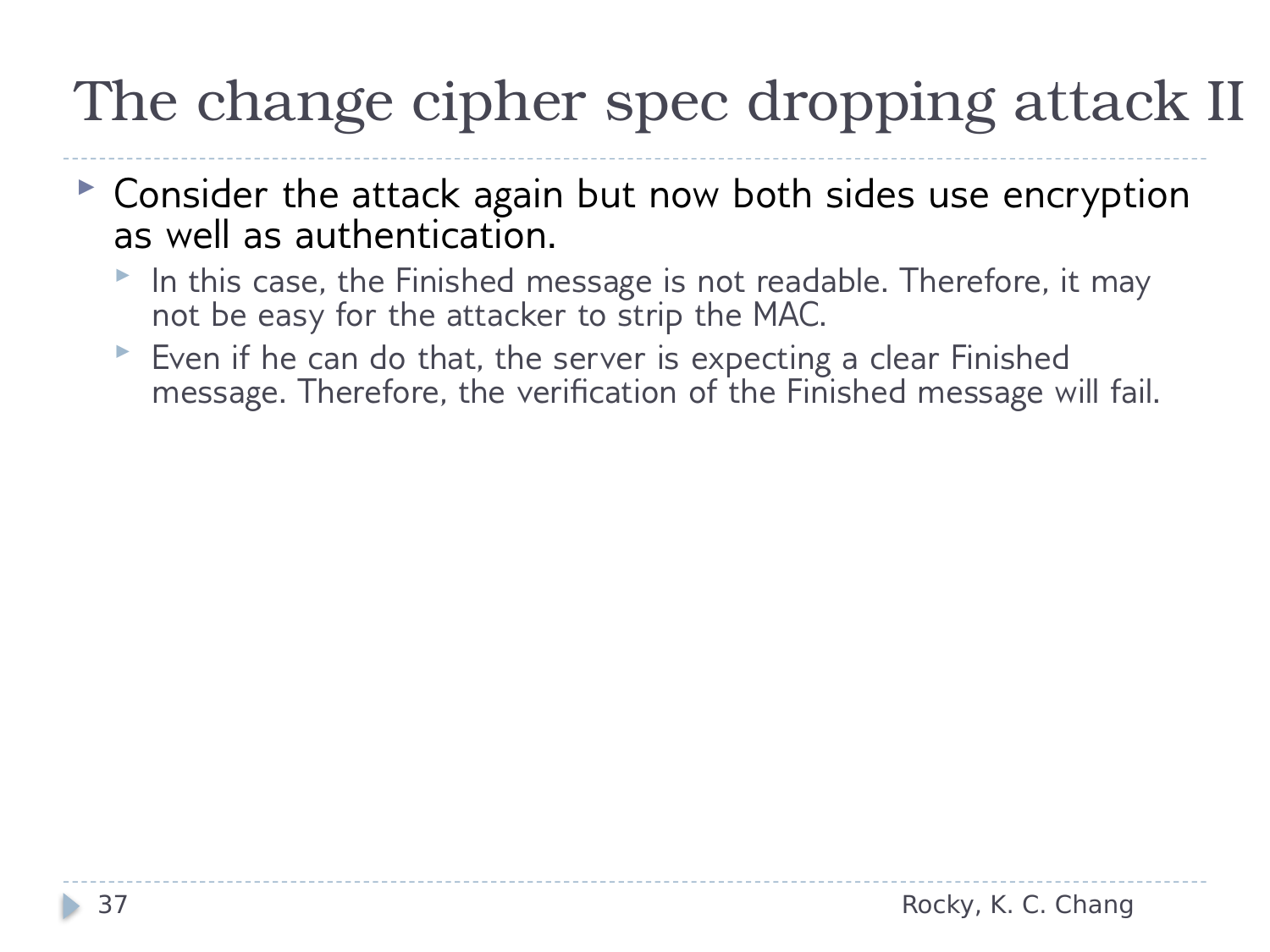

# The change cipher spec dropping attack II
Consider the attack again but now both sides use encryption as well as authentication.
In this case, the Finished message is not readable. Therefore, it may not be easy for the attacker to strip the MAC.
Even if he can do that, the server is expecting a clear Finished message. Therefore, the verification of the Finished message will fail.
37
Rocky, K. C. Chang